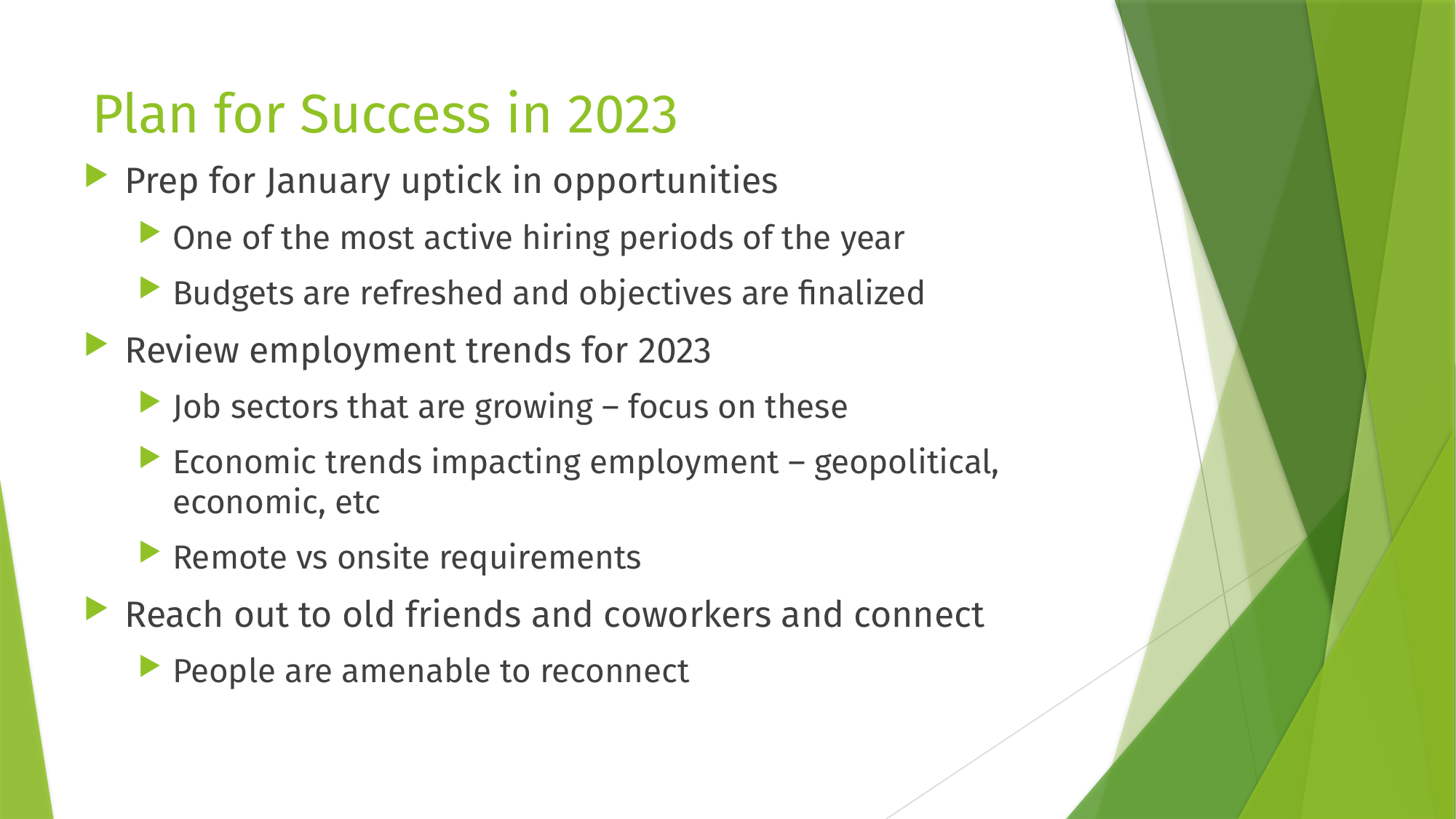

# Plan for Success in 2023
Prep for January uptick in opportunities
One of the most active hiring periods of the year
Budgets are refreshed and objectives are finalized
Review employment trends for 2023
Job sectors that are growing – focus on these
Economic trends impacting employment – geopolitical, economic, etc
Remote vs onsite requirements
Reach out to old friends and coworkers and connect
People are amenable to reconnect